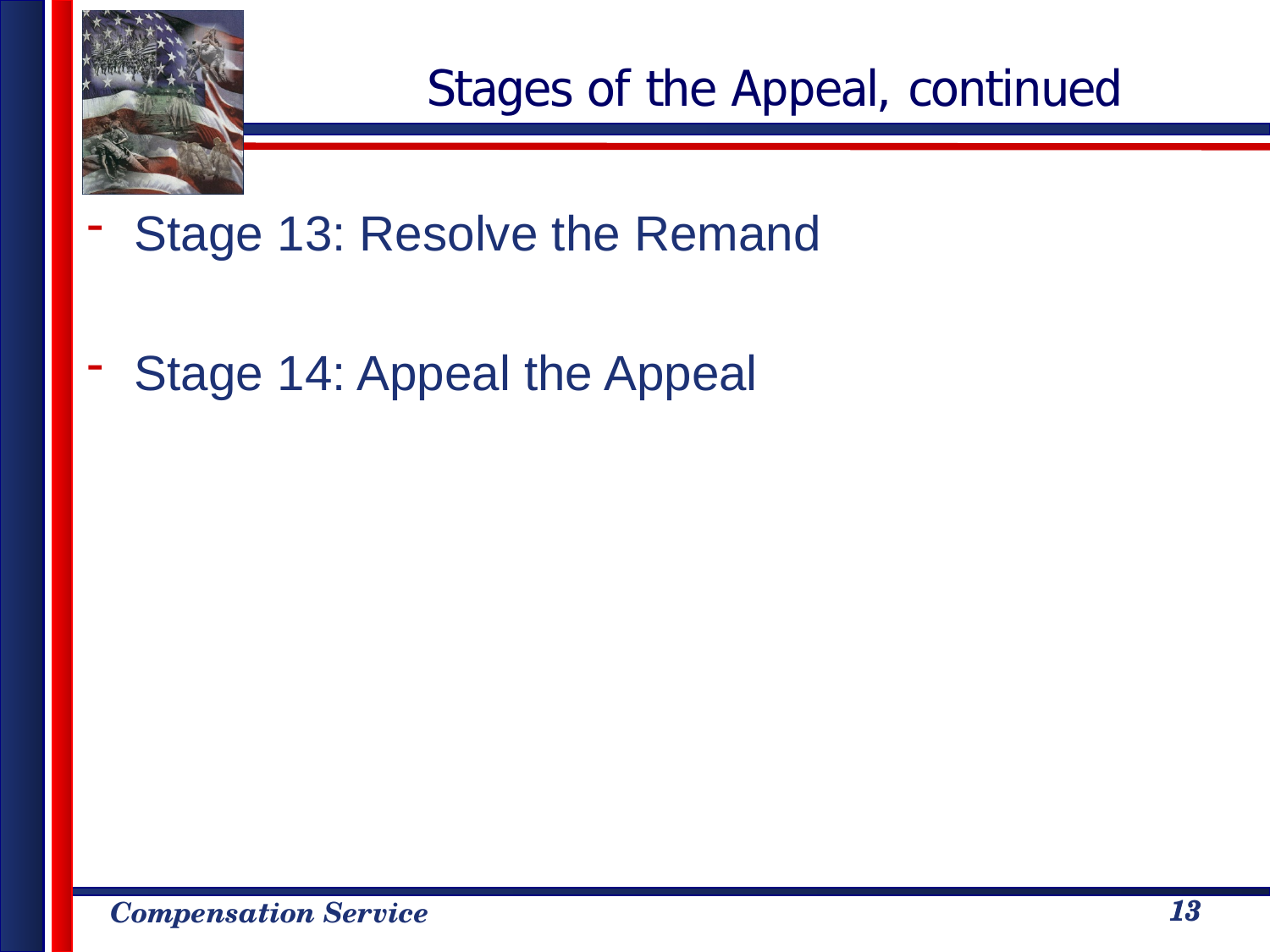

Stages of the Appeal, continued
Stage 13: Resolve the Remand

Stage 14: Appeal the Appeal

13
13